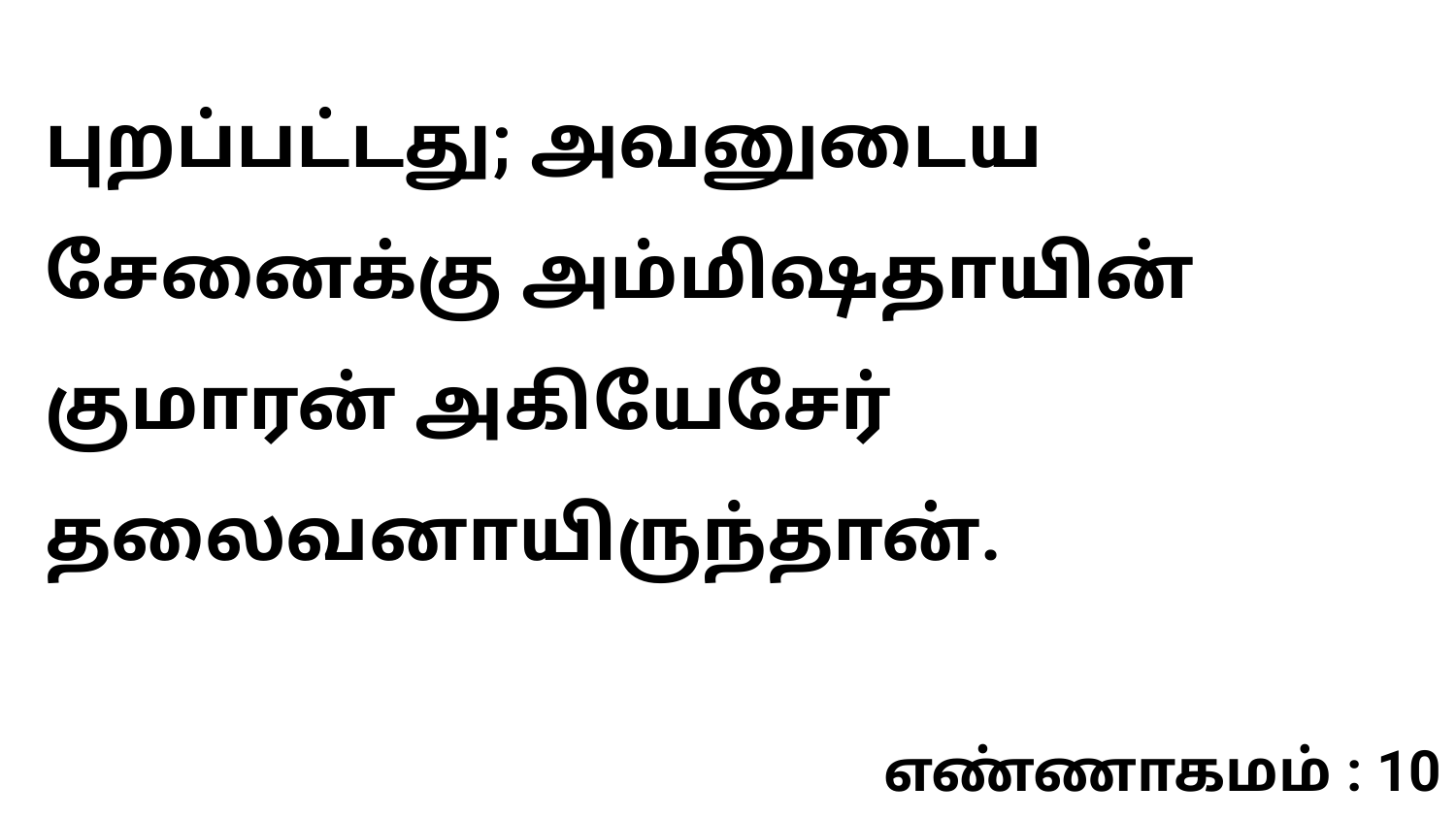

புறப்பட்டது; அவனுடைய சேனைக்கு அம்மிஷதாயின் குமாரன் அகியேசேர் தலைவனாயிருந்தான்.
எண்ணாகமம் : 10